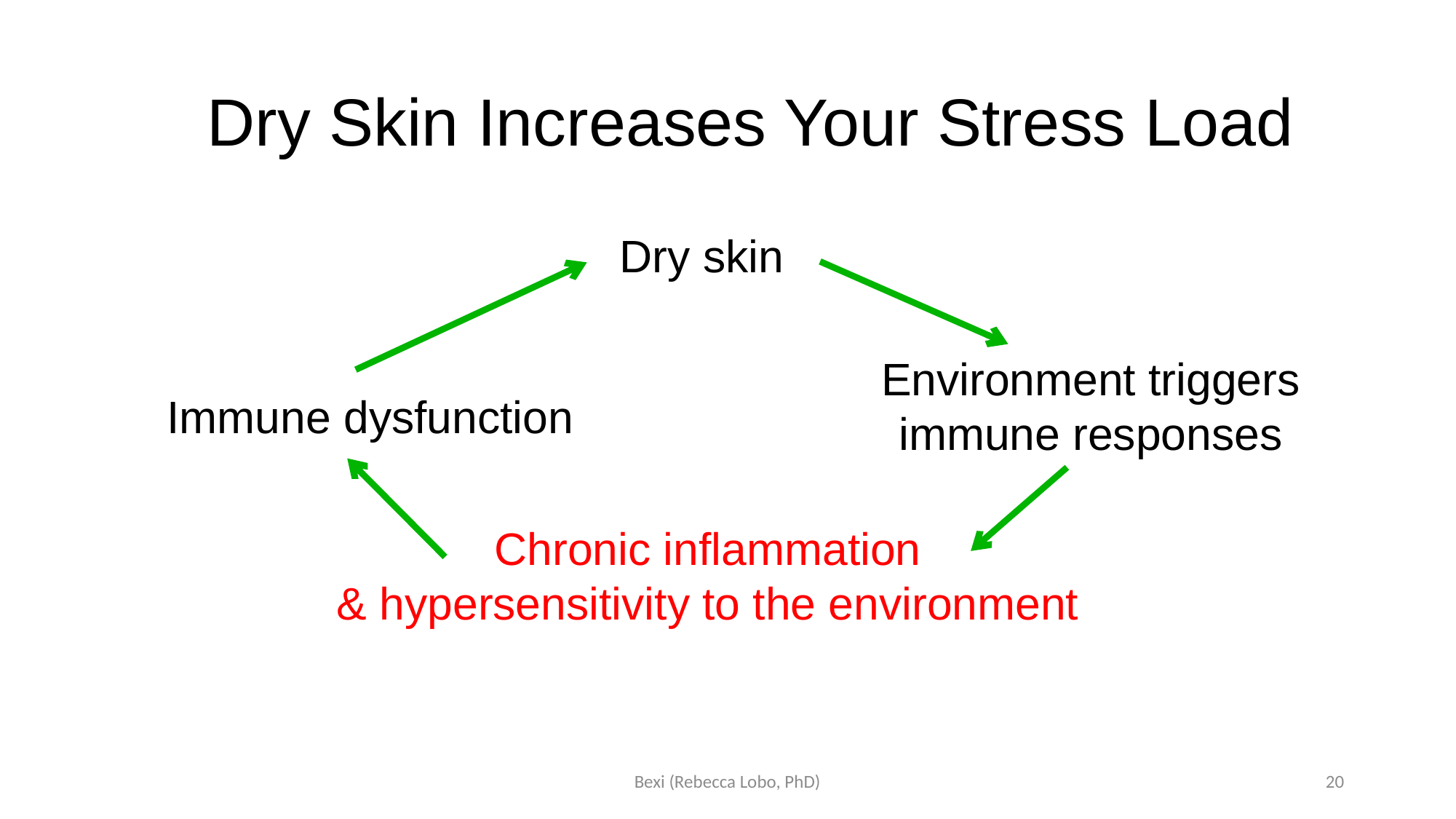

# Dry Skin Increases Your Stress Load
Dry skin
Environment triggers
immune responses
Immune dysfunction
Chronic inflammation
& hypersensitivity to the environment
Bexi (Rebecca Lobo, PhD)
20